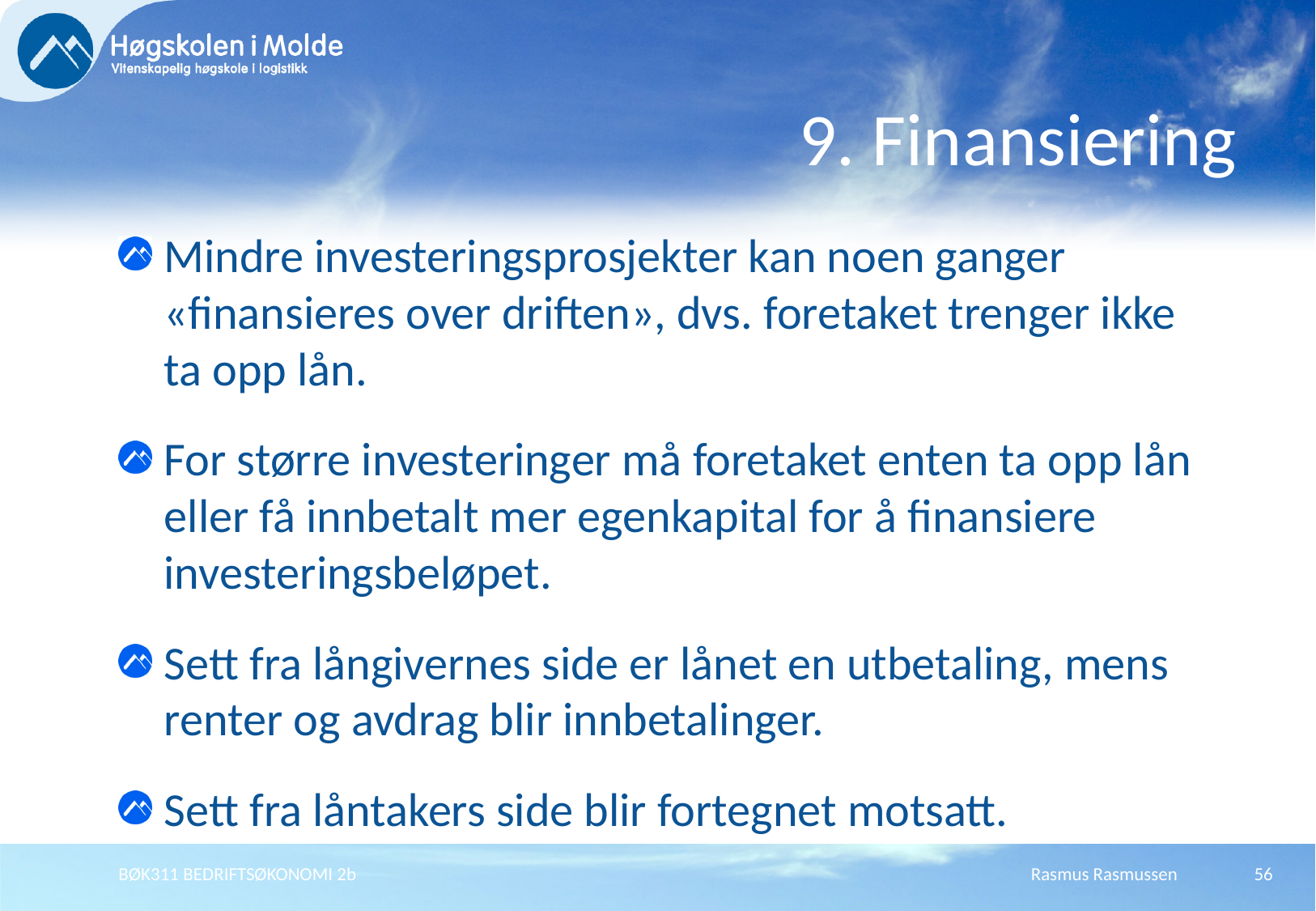

# 9. Finansiering
Mindre investeringsprosjekter kan noen ganger «finansieres over driften», dvs. foretaket trenger ikke ta opp lån.
For større investeringer må foretaket enten ta opp lån eller få innbetalt mer egenkapital for å finansiere investeringsbeløpet.
Sett fra långivernes side er lånet en utbetaling, mens renter og avdrag blir innbetalinger.
Sett fra låntakers side blir fortegnet motsatt.

BØK311 BEDRIFTSØKONOMI 2b
Rasmus Rasmussen
56